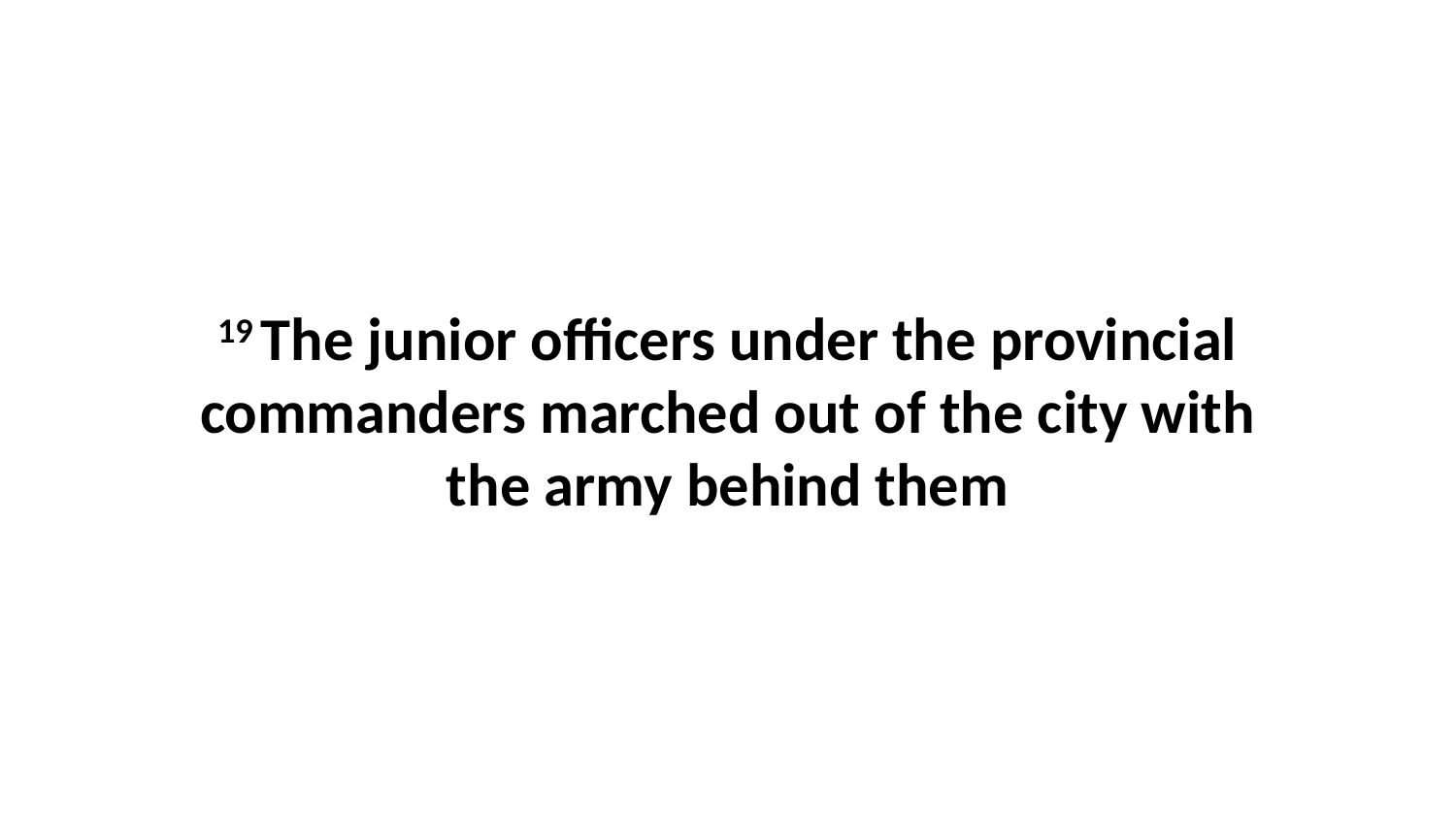

19 The junior officers under the provincial commanders marched out of the city with the army behind them